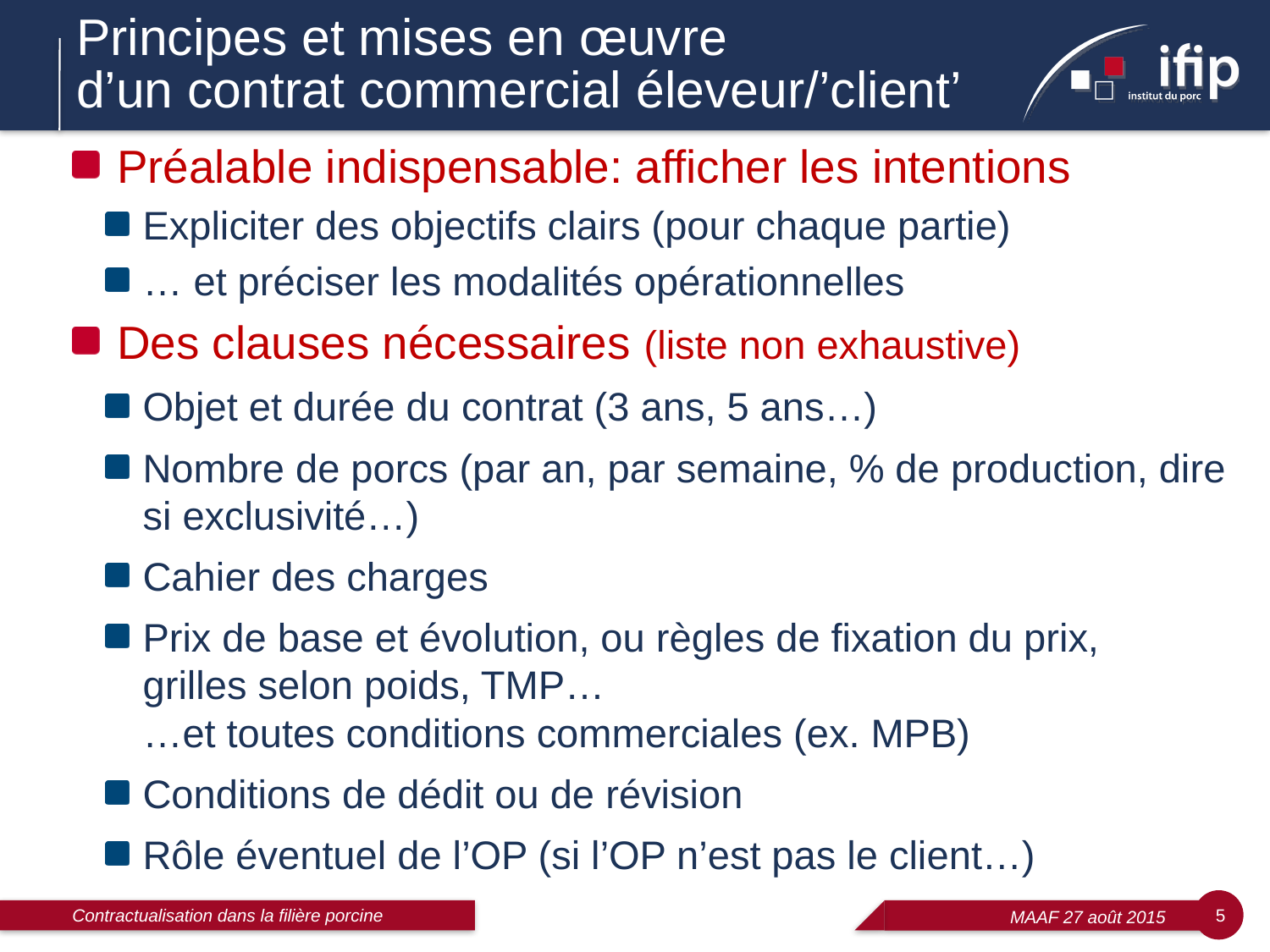

# Principes et mises en œuvre d’un contrat commercial éleveur/’client’
Préalable indispensable: afficher les intentions
Expliciter des objectifs clairs (pour chaque partie)
… et préciser les modalités opérationnelles
Des clauses nécessaires (liste non exhaustive)
Objet et durée du contrat (3 ans, 5 ans…)
Nombre de porcs (par an, par semaine, % de production, dire si exclusivité…)
Cahier des charges
Prix de base et évolution, ou règles de fixation du prix,
grilles selon poids, TMP…
…et toutes conditions commerciales (ex. MPB)
Conditions de dédit ou de révision
Rôle éventuel de l’OP (si l’OP n’est pas le client…)
Contractualisation dans la filière porcine
5
MAAF 27 août 2015